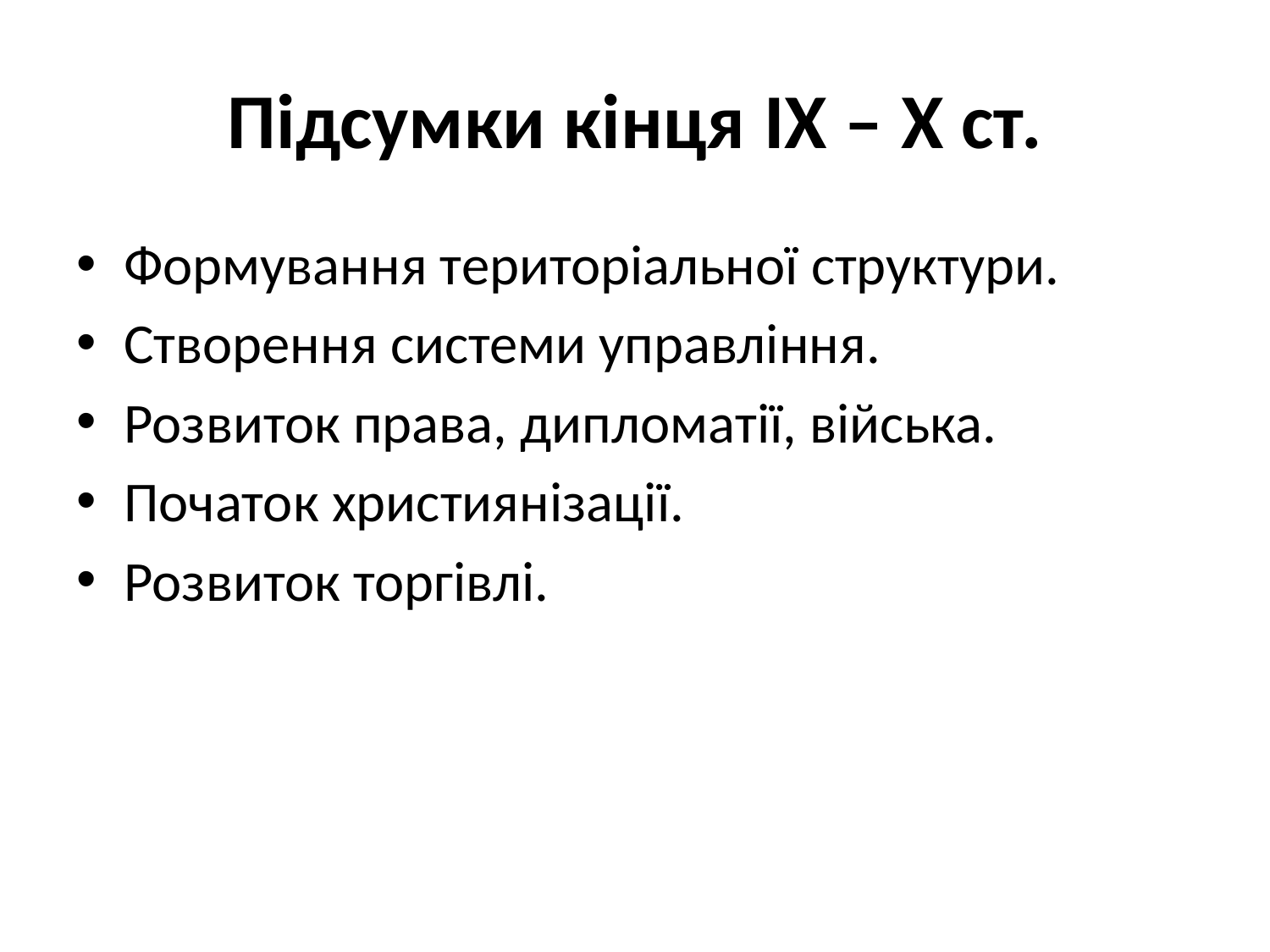

# Підсумки кінця IX – X ст.
Формування територіальної структури.
Створення системи управління.
Розвиток права, дипломатії, війська.
Початок християнізації.
Розвиток торгівлі.